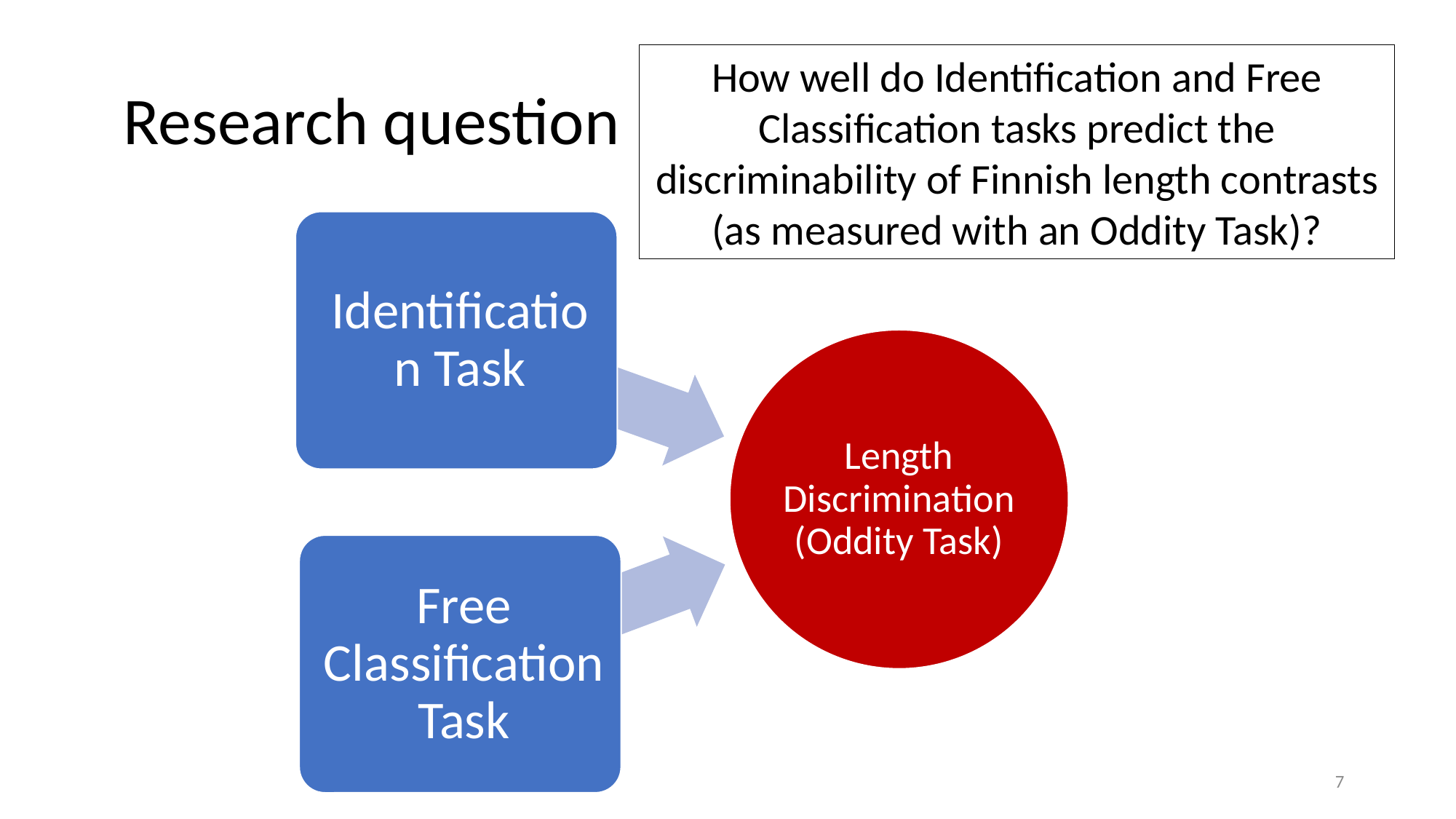

# Research question
How well do Identification and Free Classification tasks predict the discriminability of Finnish length contrasts (as measured with an Oddity Task)?
Length Discrimination (Oddity Task)
Identification Task
Free Classification Task
7